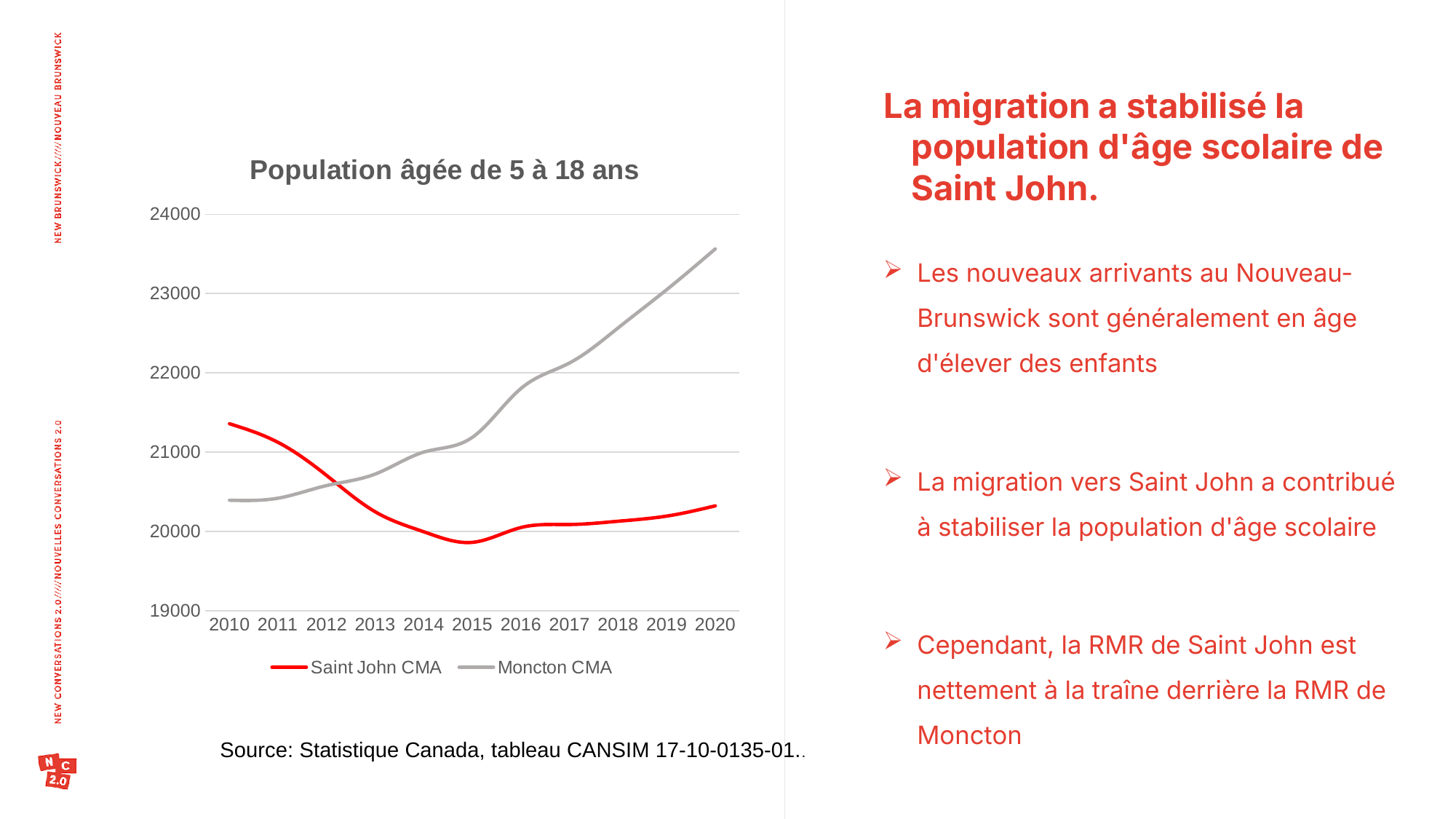

La migration a stabilisé la population d'âge scolaire de Saint John.

### Chart: Population âgée de 5 à 18 ans

| Category | Saint John CMA  | Moncton CMA  |
|---|---|---|
| 2010 | 21358.0 | 20394.0 |
| 2011 | 21123.0 | 20420.0 |
| 2012 | 20706.0 | 20579.0 |
| 2013 | 20248.0 | 20724.0 |
| 2014 | 19996.0 | 21001.0 |
| 2015 | 19863.0 | 21187.0 |
| 2016 | 20050.0 | 21803.0 |
| 2017 | 20088.0 | 22125.0 |
| 2018 | 20129.0 | 22567.0 |
| 2019 | 20194.0 | 23049.0 |
| 2020 | 20323.0 | 23563.0 |
Les nouveaux arrivants au Nouveau-Brunswick sont généralement en âge d'élever des enfants

La migration vers Saint John a contribué à stabiliser la population d'âge scolaire

Cependant, la RMR de Saint John est nettement à la traîne derrière la RMR de Moncton
Source: Statistique Canada, tableau CANSIM 17-10-0135-01..